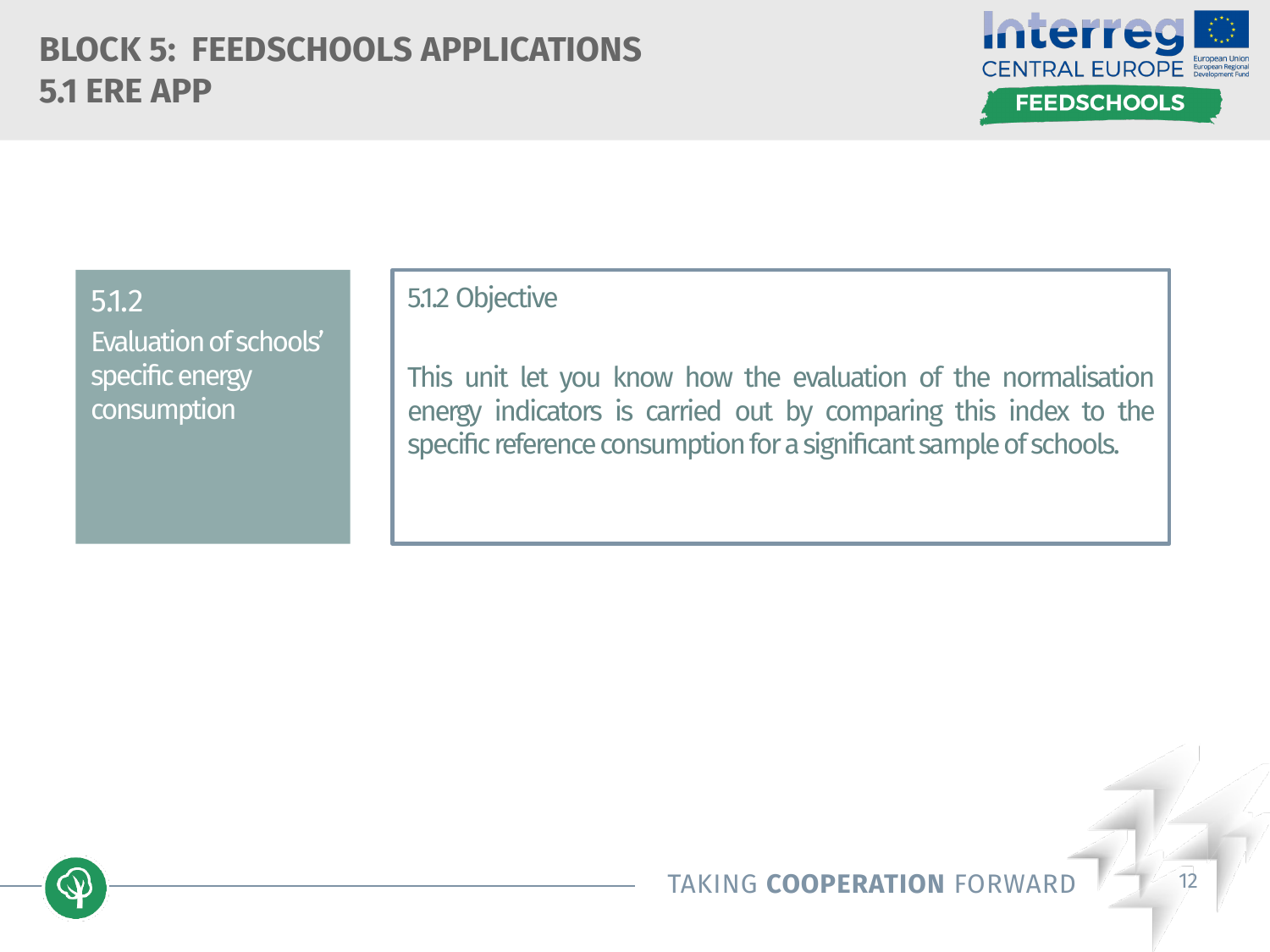

# Block 5:  FEEDSCHOOLS APPLICATIONS 5.1 ERE App
5.1.2
Evaluation of schools’ specific energy consumption

5.1.2 Objective

This unit let you know how the evaluation of the normalisation energy indicators is carried out by comparing this index to the specific reference consumption for a significant sample of schools.